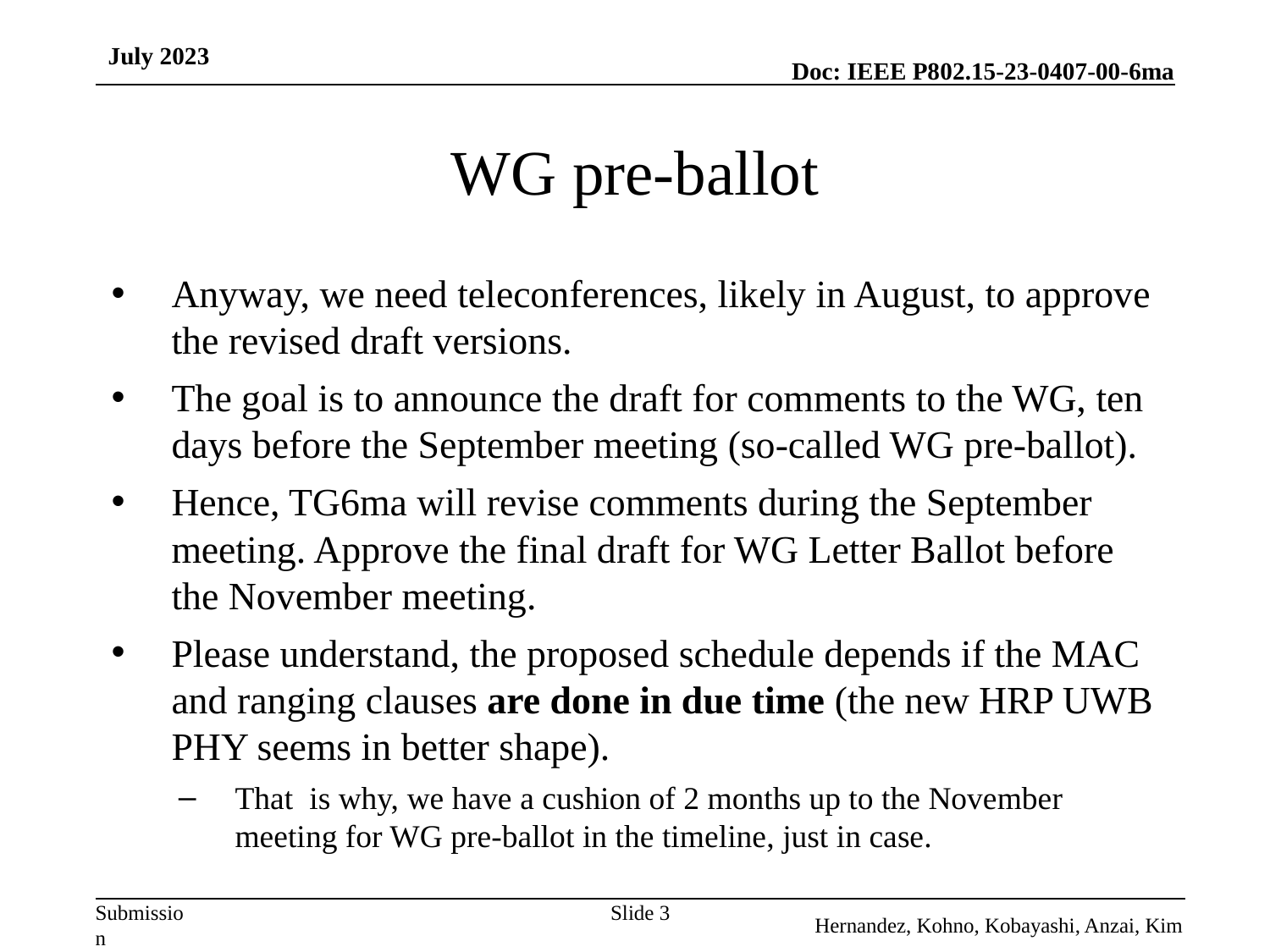

July 2023
# WG pre-ballot
Anyway, we need teleconferences, likely in August, to approve the revised draft versions.
The goal is to announce the draft for comments to the WG, ten days before the September meeting (so-called WG pre-ballot).
Hence, TG6ma will revise comments during the September meeting. Approve the final draft for WG Letter Ballot before the November meeting.
Please understand, the proposed schedule depends if the MAC and ranging clauses are done in due time (the new HRP UWB PHY seems in better shape).
That  is why, we have a cushion of 2 months up to the November meeting for WG pre-ballot in the timeline, just in case.

Slide 3
Hernandez, Kohno, Kobayashi, Anzai, Kim